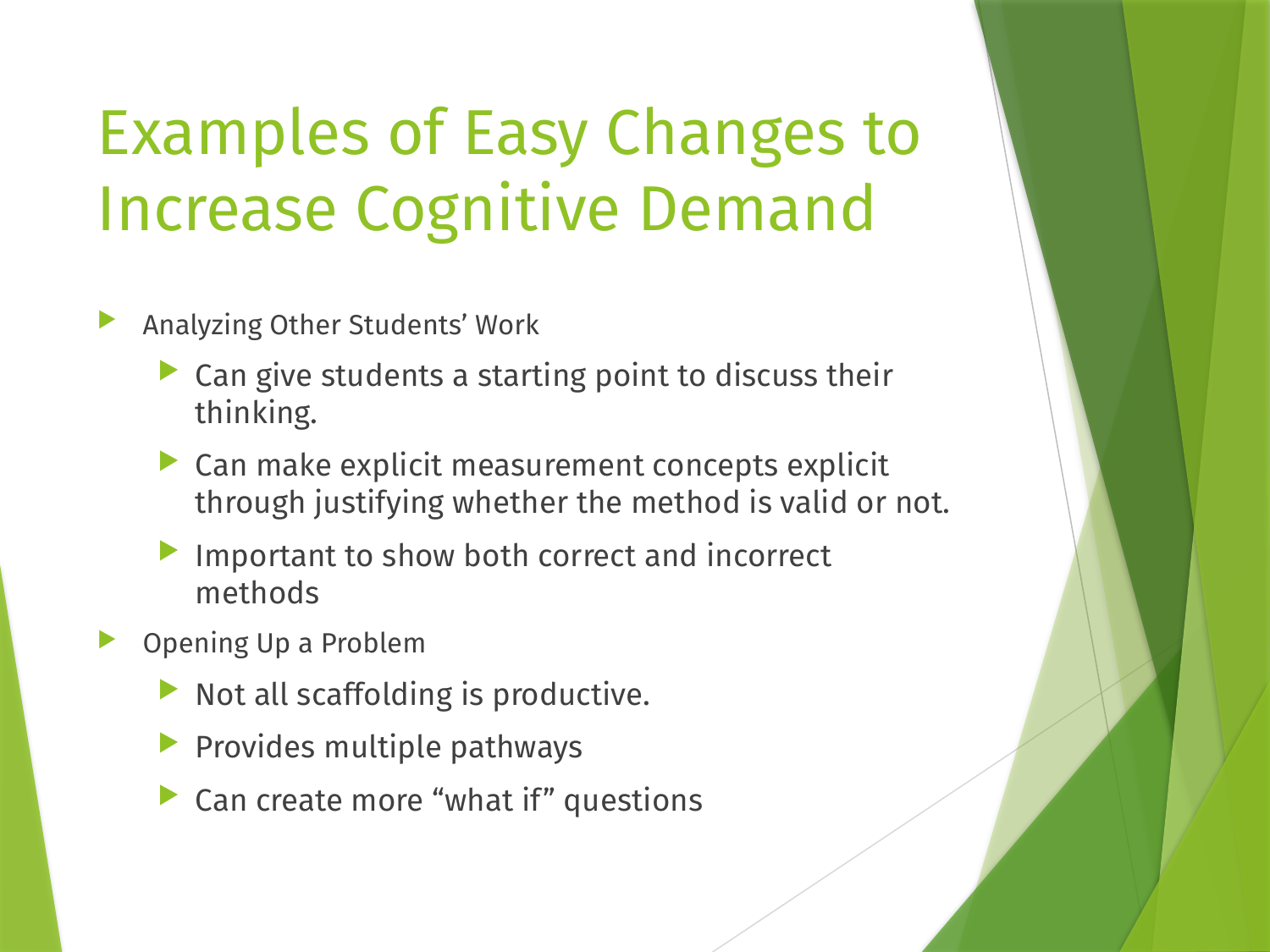

# Examples of Easy Changes to Increase Cognitive Demand
Analyzing Other Students’ Work
Can give students a starting point to discuss their thinking.
Can make explicit measurement concepts explicit through justifying whether the method is valid or not.
Important to show both correct and incorrect methods
Opening Up a Problem
Not all scaffolding is productive.
Provides multiple pathways
Can create more “what if” questions